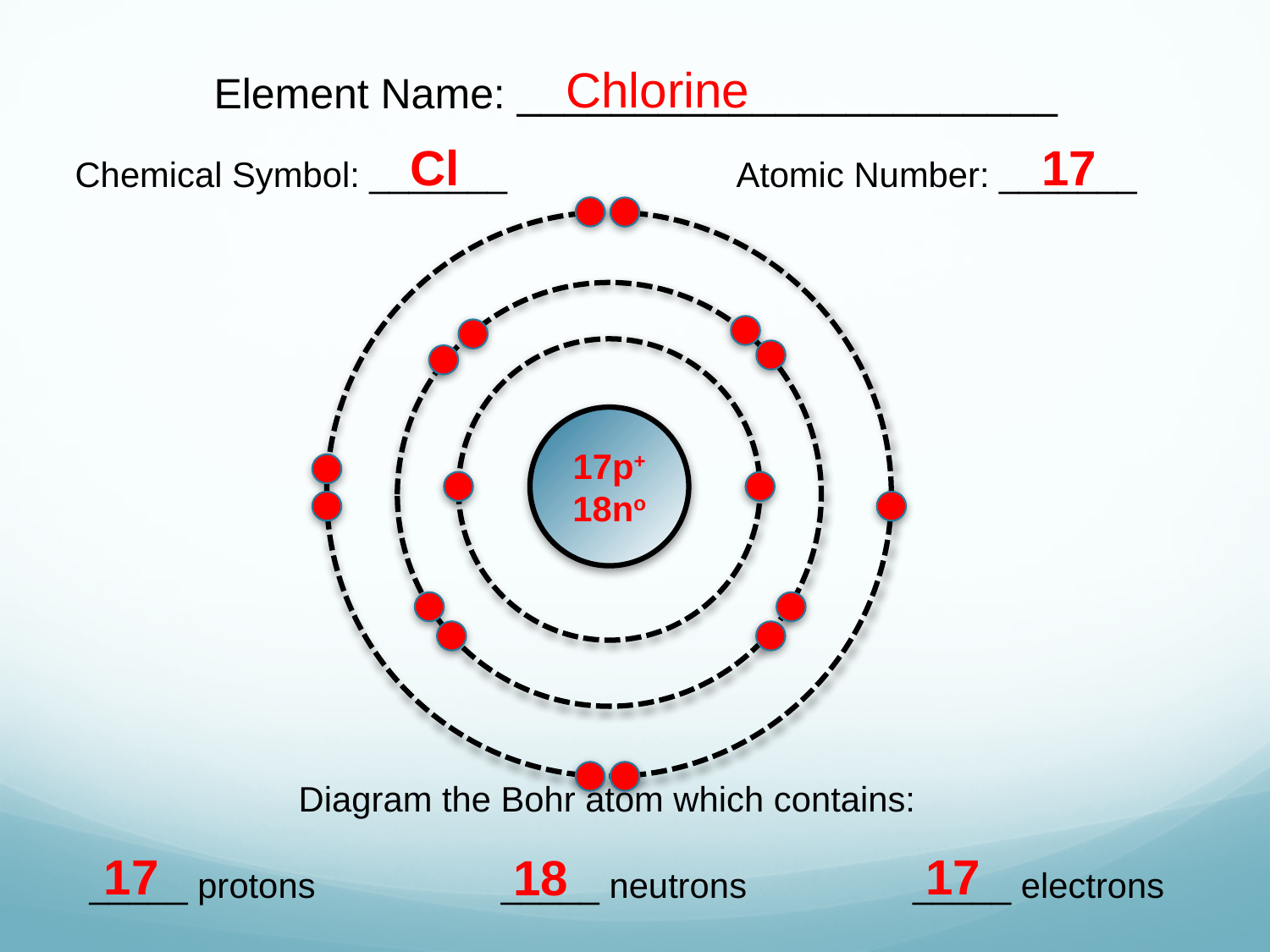

Chlorine
Element Name: _______________________
Cl
17
Chemical Symbol: _______
Atomic Number: _______

17p+
18no

Diagram the Bohr atom which contains:
17
17
18
_____ protons
_____ neutrons
_____ electrons